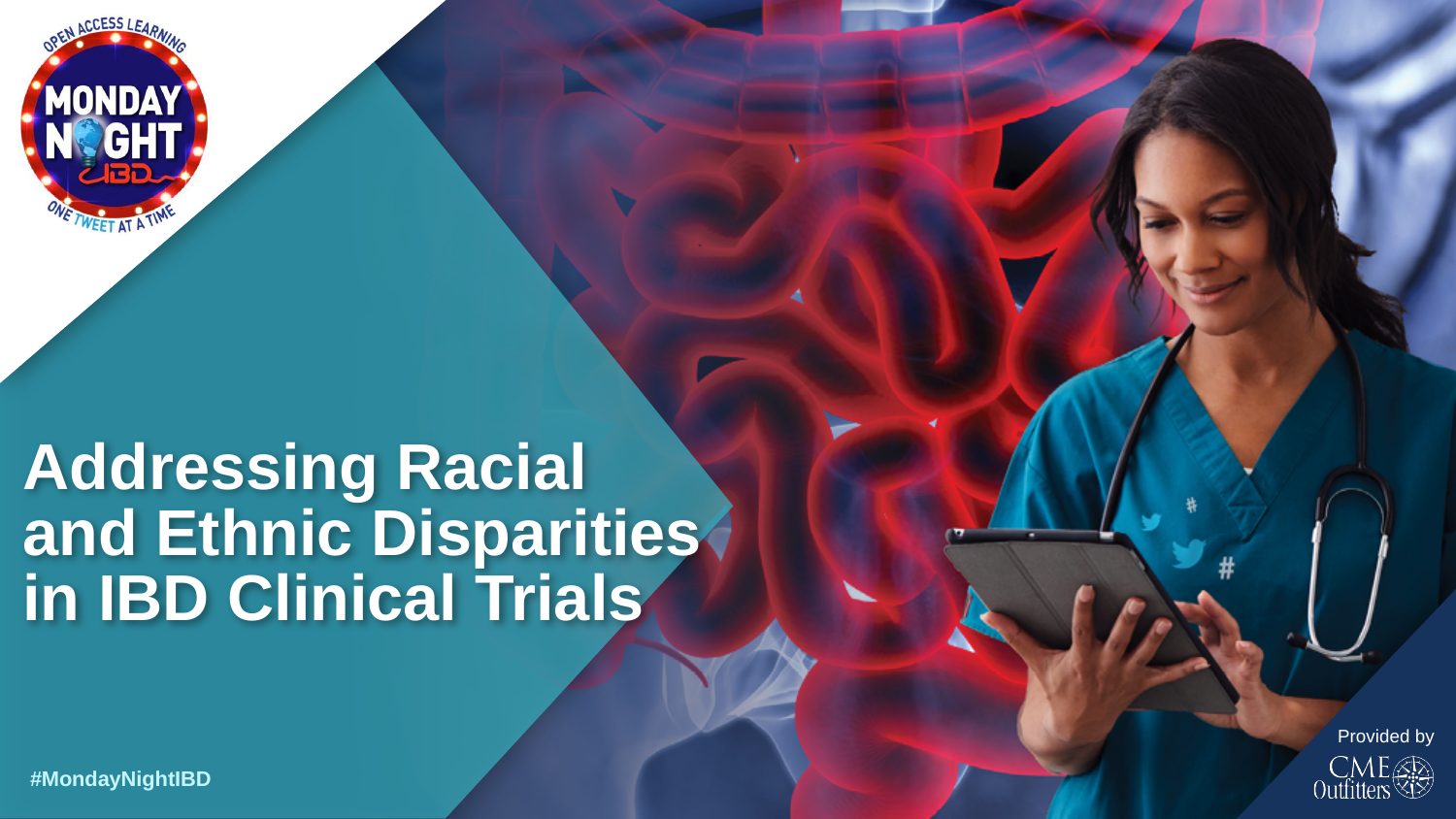

# Addressing Racial and Ethnic Disparities in IBD Clinical Trials